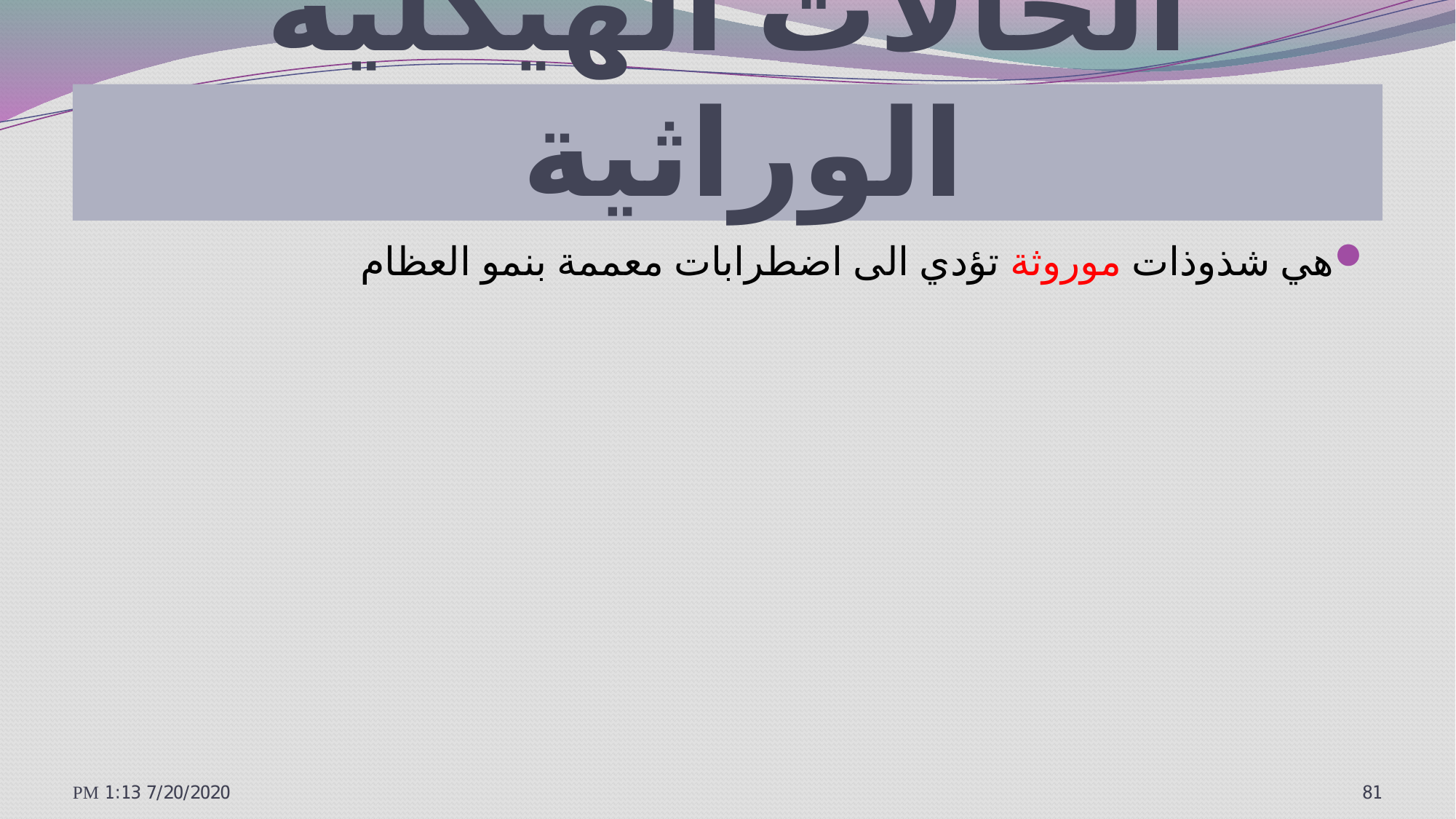

# الحالات الهيكلية الوراثية
هي شذوذات موروثة تؤدي الى اضطرابات معممة بنمو العظام

7/20/2020 1:13 PM
81